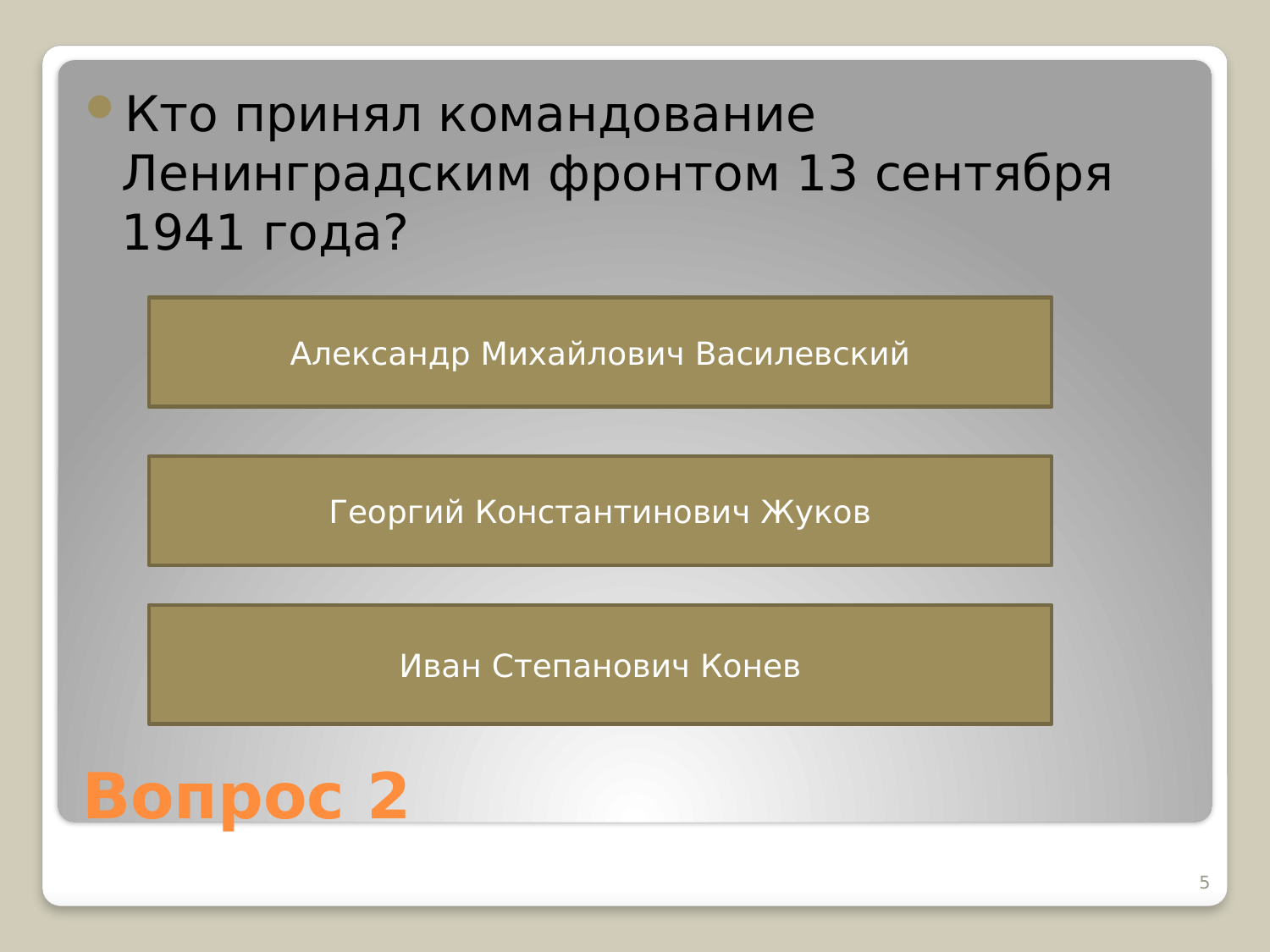

Кто принял командование Ленинградским фронтом 13 сентября 1941 года?
Александр Михайлович Василевский
Георгий Константинович Жуков
Иван Степанович Конев
# Вопрос 2
5